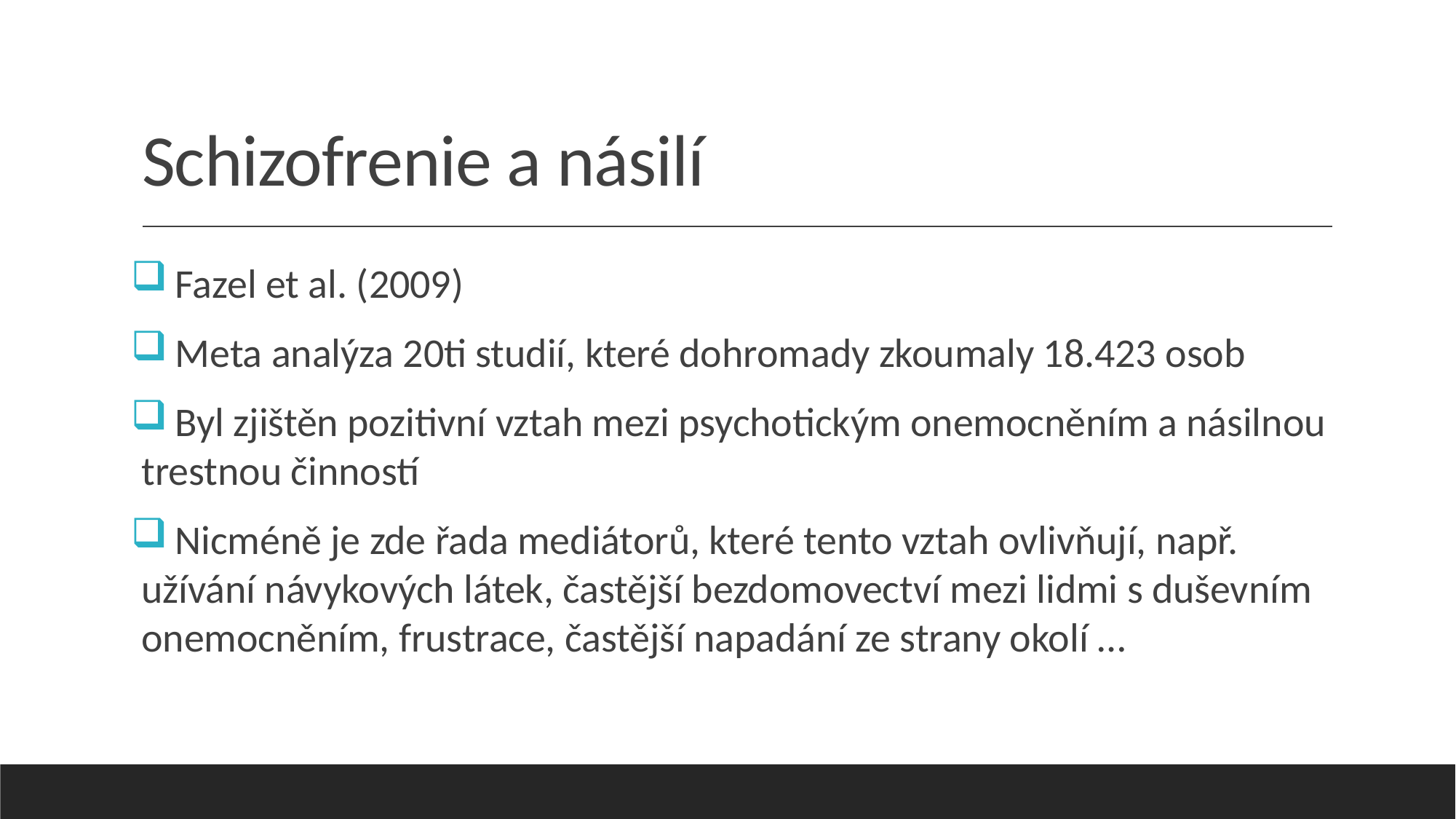

# Schizofrenie a násilí
 Fazel et al. (2009)
 Meta analýza 20ti studií, které dohromady zkoumaly 18.423 osob
 Byl zjištěn pozitivní vztah mezi psychotickým onemocněním a násilnou trestnou činností
 Nicméně je zde řada mediátorů, které tento vztah ovlivňují, např. užívání návykových látek, častější bezdomovectví mezi lidmi s duševním onemocněním, frustrace, častější napadání ze strany okolí …